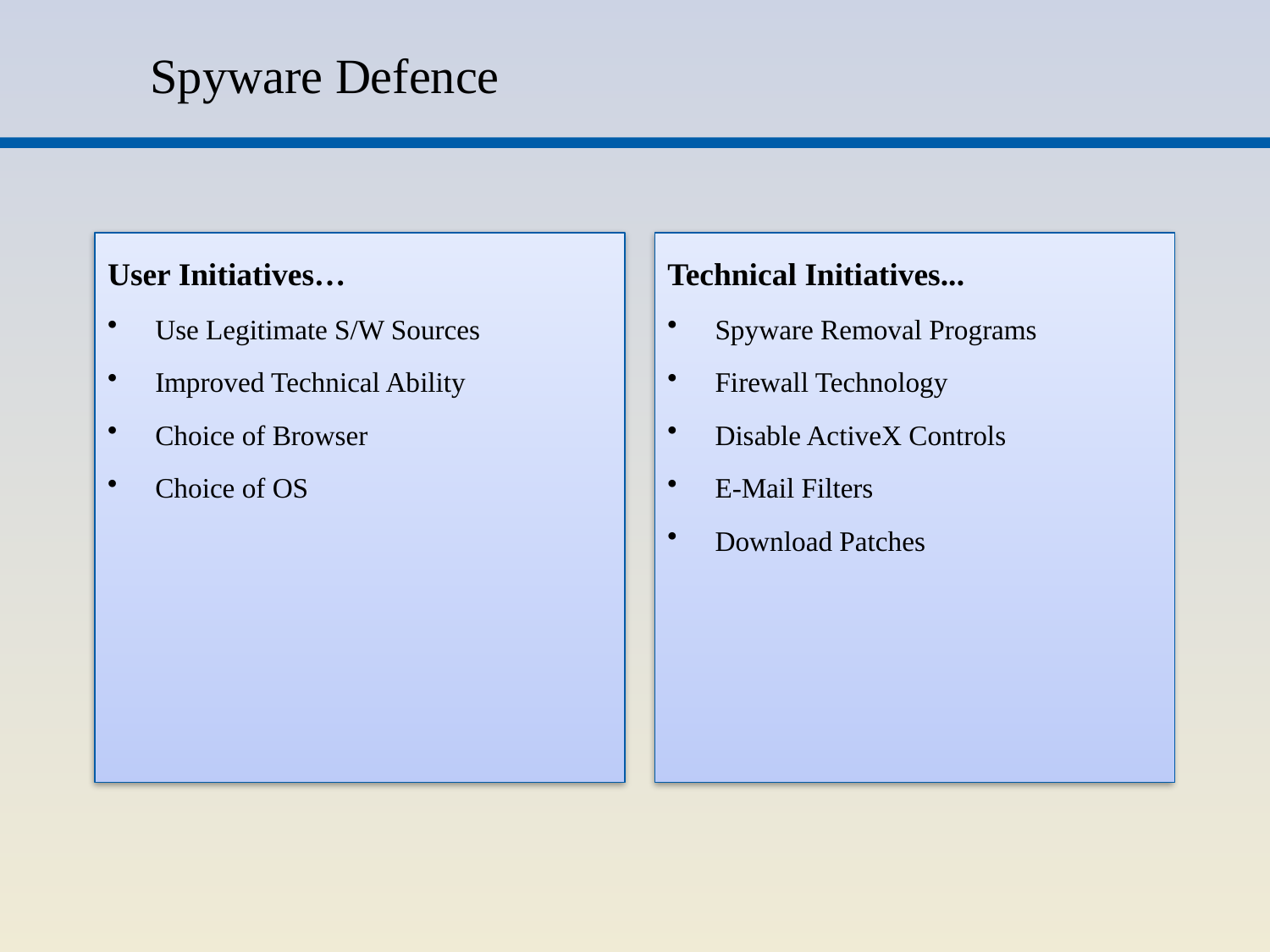

# Spyware Defence
User Initiatives…
Use Legitimate S/W Sources
Improved Technical Ability
Choice of Browser
Choice of OS

Technical Initiatives...
Spyware Removal Programs
Firewall Technology
Disable ActiveX Controls
E-Mail Filters
Download Patches